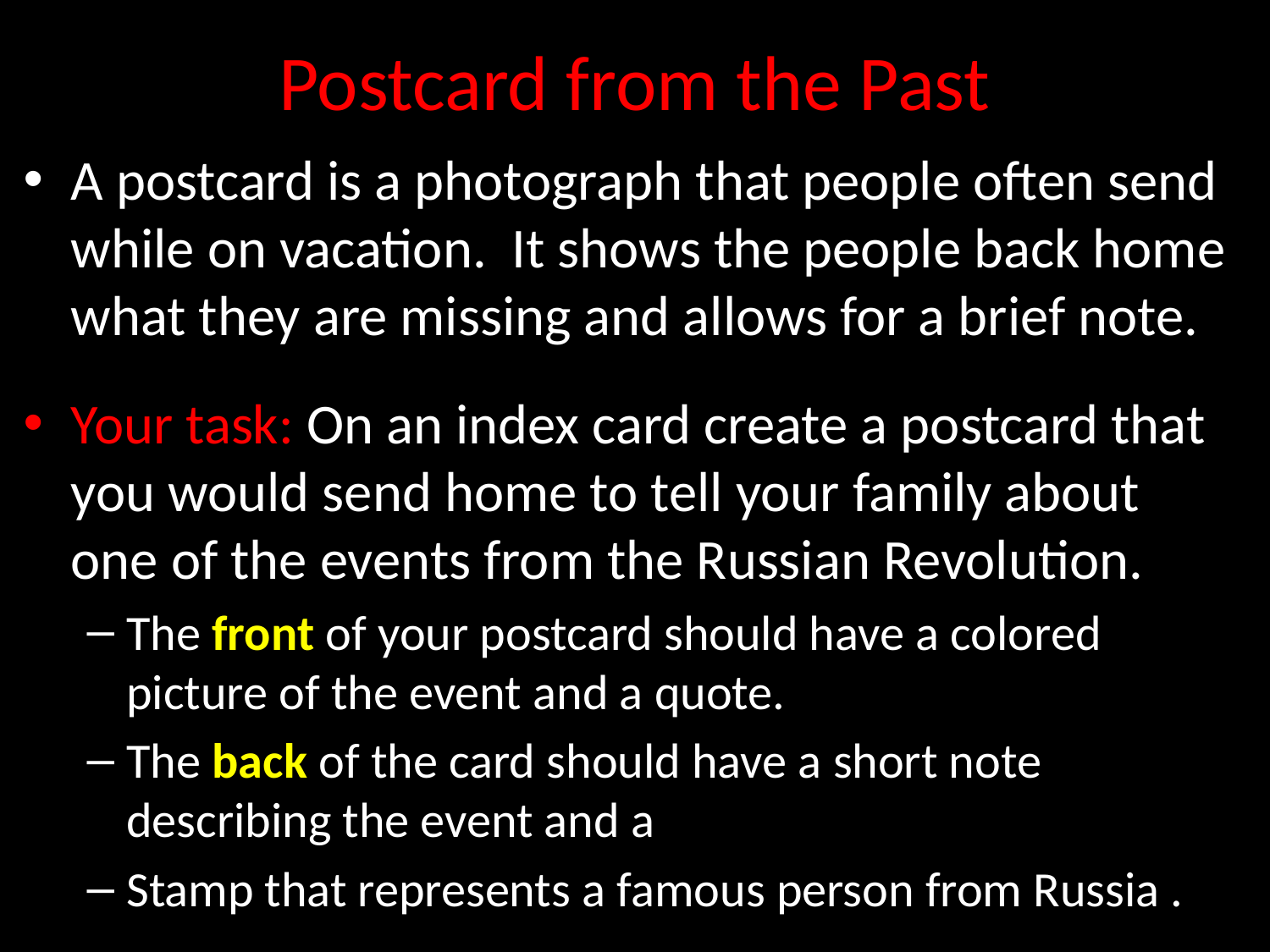

# Postcard from the Past
A postcard is a photograph that people often send while on vacation.  It shows the people back home what they are missing and allows for a brief note.

Your task: On an index card create a postcard that you would send home to tell your family about one of the events from the Russian Revolution.
The front of your postcard should have a colored picture of the event and a quote.
The back of the card should have a short note describing the event and a
Stamp that represents a famous person from Russia .